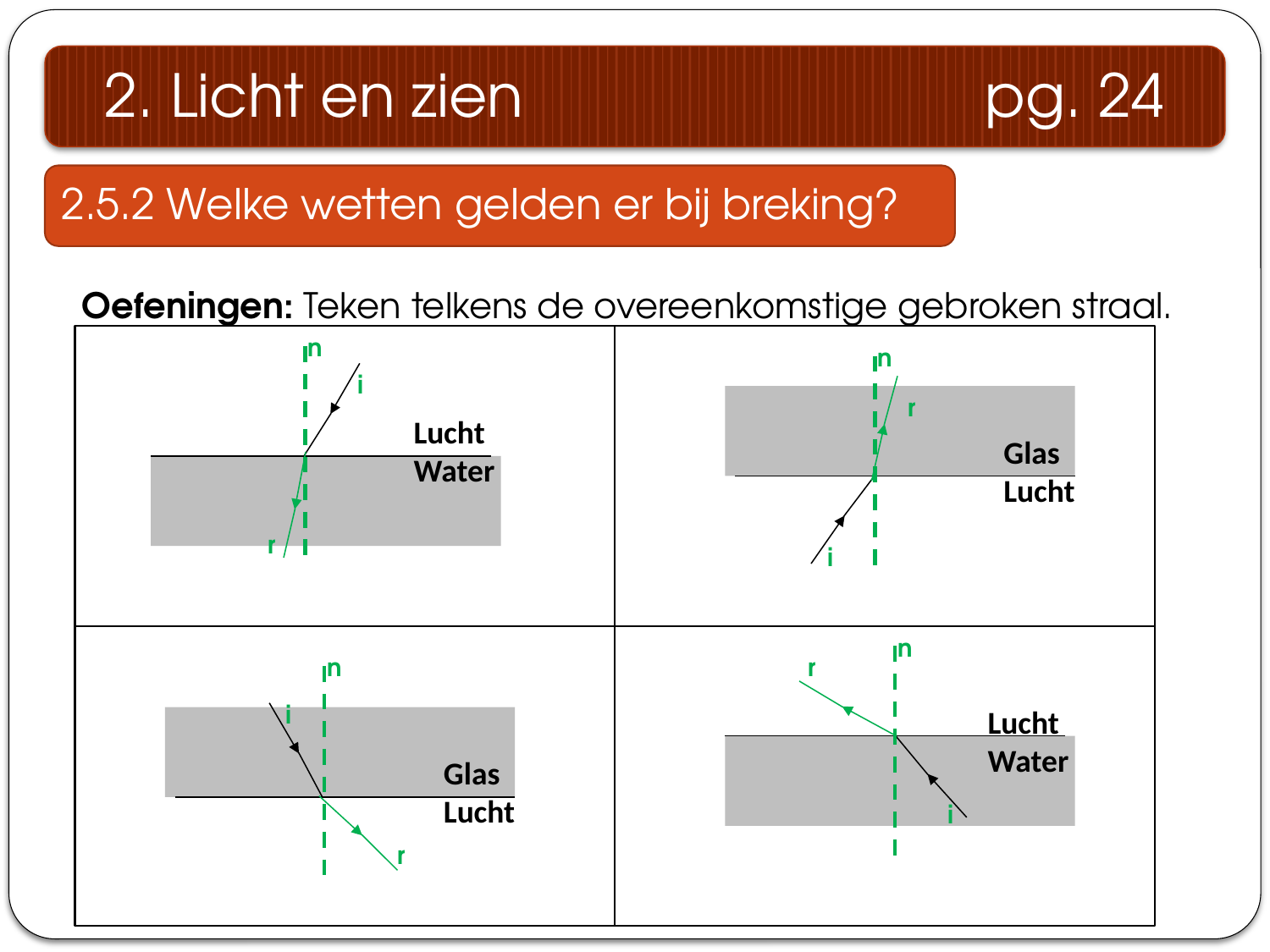

2. Licht en zien                            pg. 24
2.5.2 Welke wetten gelden er bij breking?
Oefeningen: Teken telkens de overeenkomstige gebroken straal.

n

n
i

r
Lucht
Water
Glas
Lucht

r
i

n
n
r
i
Lucht
Water

Glas
Lucht
i
r